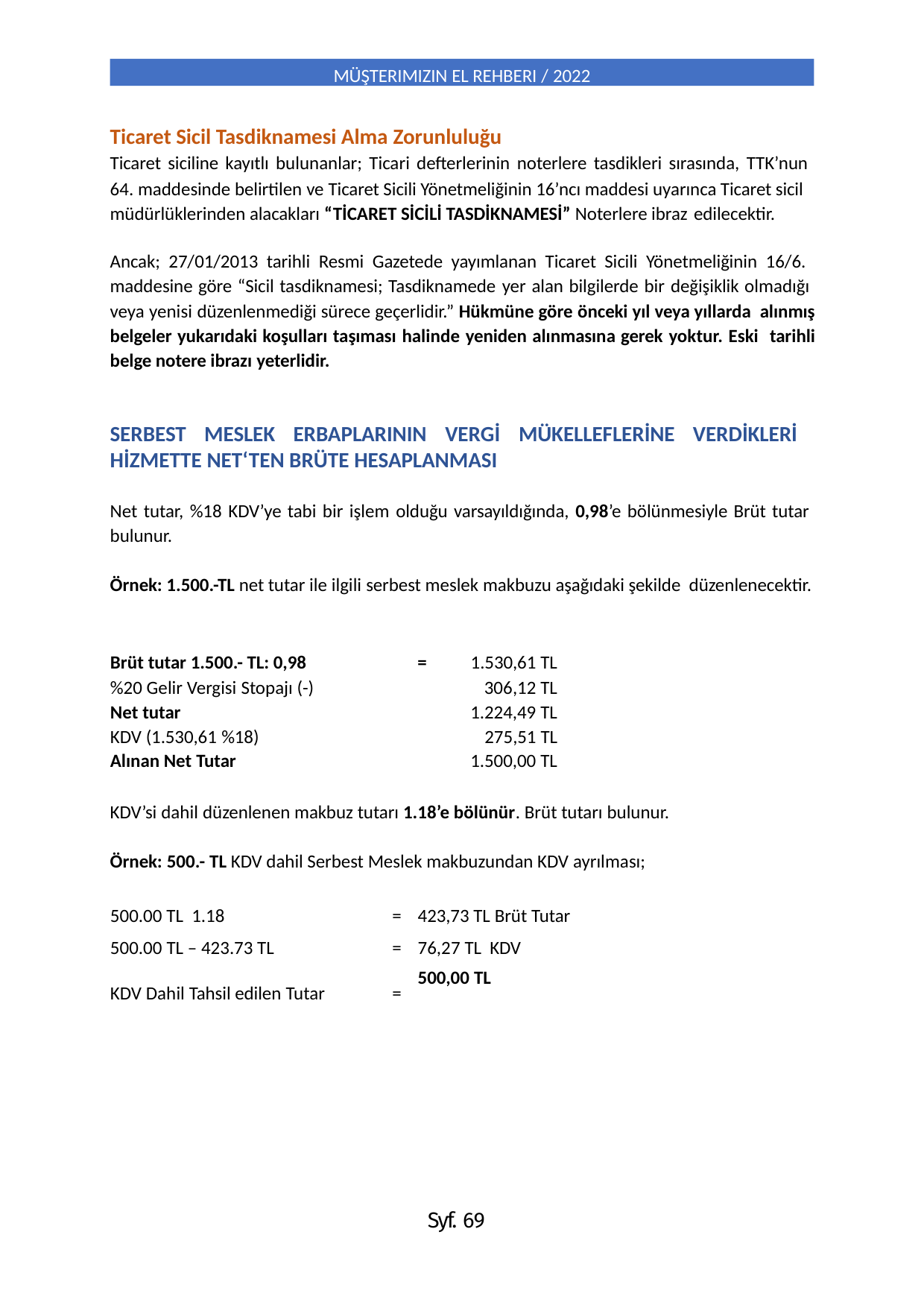

MÜŞTERIMIZIN EL REHBERI / 2022
Ticaret Sicil Tasdiknamesi Alma Zorunluluğu
Ticaret siciline kayıtlı bulunanlar; Ticari defterlerinin noterlere tasdikleri sırasında, TTK’nun
64. maddesinde belirtilen ve Ticaret Sicili Yönetmeliğinin 16’ncı maddesi uyarınca Ticaret sicil  müdürlüklerinden alacakları “TİCARET SİCİLİ TASDİKNAMESİ” Noterlere ibraz edilecektir.

Ancak; 27/01/2013 tarihli Resmi Gazetede yayımlanan Ticaret Sicili Yönetmeliğinin 16/6.  maddesine göre “Sicil tasdiknamesi; Tasdiknamede yer alan bilgilerde bir değişiklik olmadığı  veya yenisi düzenlenmediği sürece geçerlidir.” Hükmüne göre önceki yıl veya yıllarda  alınmış belgeler yukarıdaki koşulları taşıması halinde yeniden alınmasına gerek yoktur. Eski  tarihli belge notere ibrazı yeterlidir.

SERBEST MESLEK ERBAPLARININ VERGİ MÜKELLEFLERİNE VERDİKLERİ  HİZMETTE NET‘TEN BRÜTE HESAPLANMASI

Net tutar, %18 KDV’ye tabi bir işlem olduğu varsayıldığında, 0,98’e bölünmesiyle Brüt tutar  bulunur.

Örnek: 1.500.-TL net tutar ile ilgili serbest meslek makbuzu aşağıdaki şekilde  düzenlenecektir.
| Brüt tutar 1.500.- TL: 0,98 | = | 1.530,61 TL |
| --- | --- | --- |
| %20 Gelir Vergisi Stopajı (-) |  | 306,12 TL |
| Net tutar |  | 1.224,49 TL |
| KDV (1.530,61 %18) |  | 275,51 TL |
| Alınan Net Tutar |  | 1.500,00 TL |
KDV’si dahil düzenlenen makbuz tutarı 1.18’e bölünür. Brüt tutarı bulunur.

Örnek: 500.- TL KDV dahil Serbest Meslek makbuzundan KDV ayrılması;
| 500.00 TL 1.18 | = | 423,73 TL Brüt Tutar |
| --- | --- | --- |
| 500.00 TL – 423.73 TL | = | 76,27 TL KDV |
| KDV Dahil Tahsil edilen Tutar | = | 500,00 TL |
Syf. 69